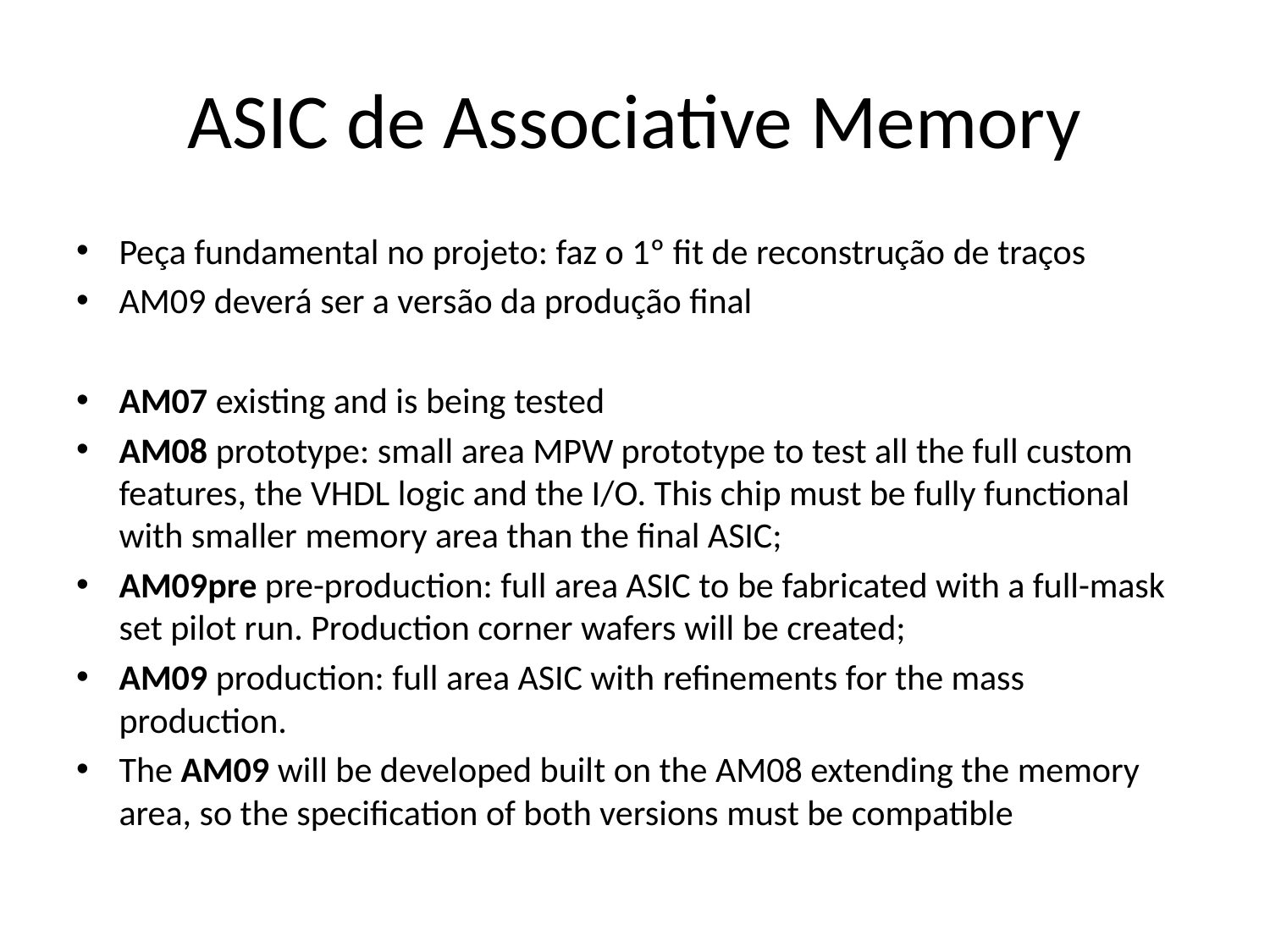

# ASIC de Associative Memory
Peça fundamental no projeto: faz o 1º fit de reconstrução de traços
AM09 deverá ser a versão da produção final

AM07 existing and is being tested
AM08 prototype: small area MPW prototype to test all the full custom features, the VHDL logic and the I/O. This chip must be fully functional with smaller memory area than the final ASIC;
AM09pre pre-production: full area ASIC to be fabricated with a full-mask set pilot run. Production corner wafers will be created;
AM09 production: full area ASIC with refinements for the mass production.
The AM09 will be developed built on the AM08 extending the memory area, so the specification of both versions must be compatible